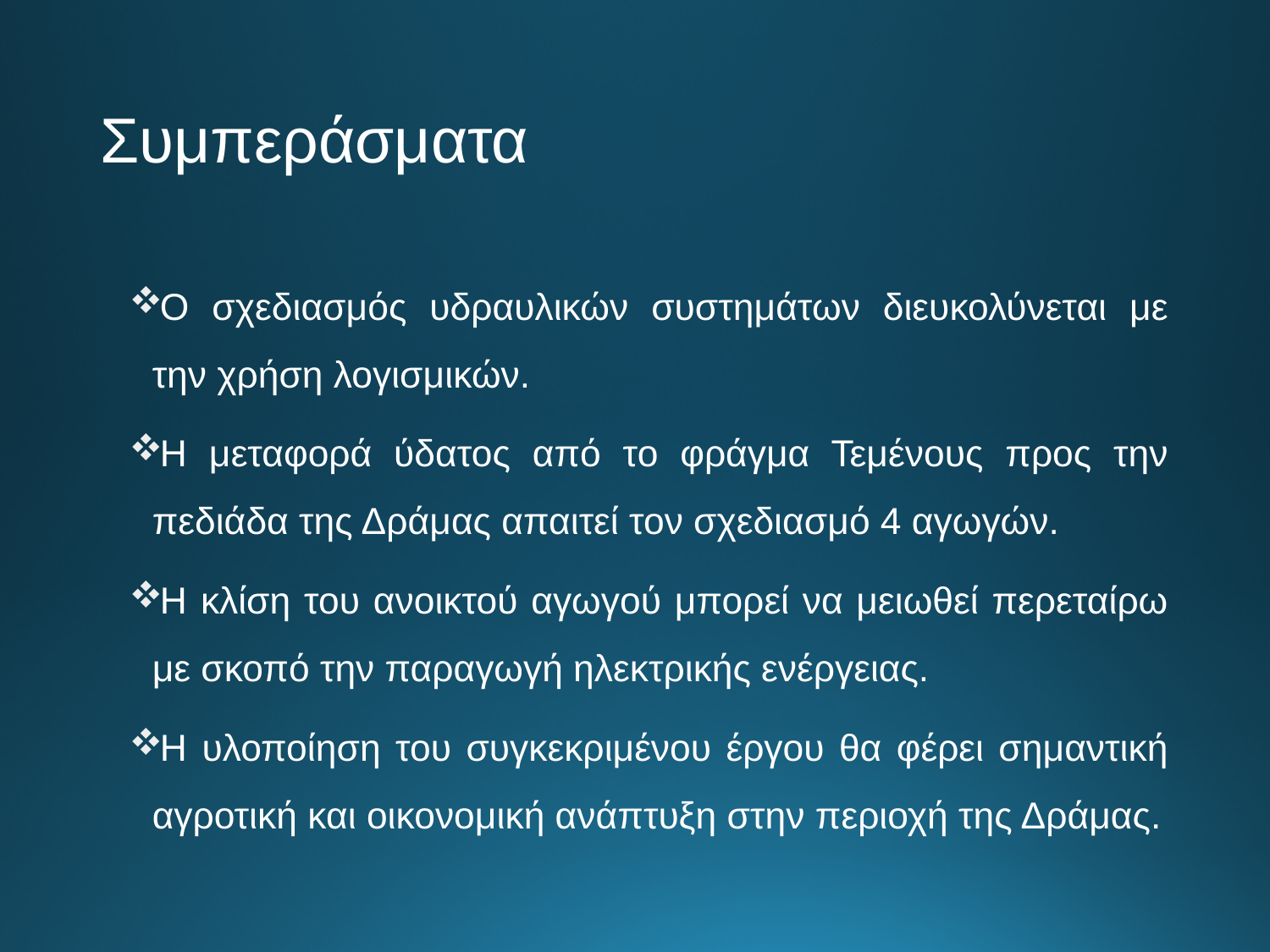

# Συμπεράσματα
Ο σχεδιασμός υδραυλικών συστημάτων διευκολύνεται με την χρήση λογισμικών.
Η μεταφορά ύδατος από το φράγμα Τεμένους προς την πεδιάδα της Δράμας απαιτεί τον σχεδιασμό 4 αγωγών.
Η κλίση του ανοικτού αγωγού μπορεί να μειωθεί περεταίρω με σκοπό την παραγωγή ηλεκτρικής ενέργειας.
Η υλοποίηση του συγκεκριμένου έργου θα φέρει σημαντική αγροτική και οικονομική ανάπτυξη στην περιοχή της Δράμας.